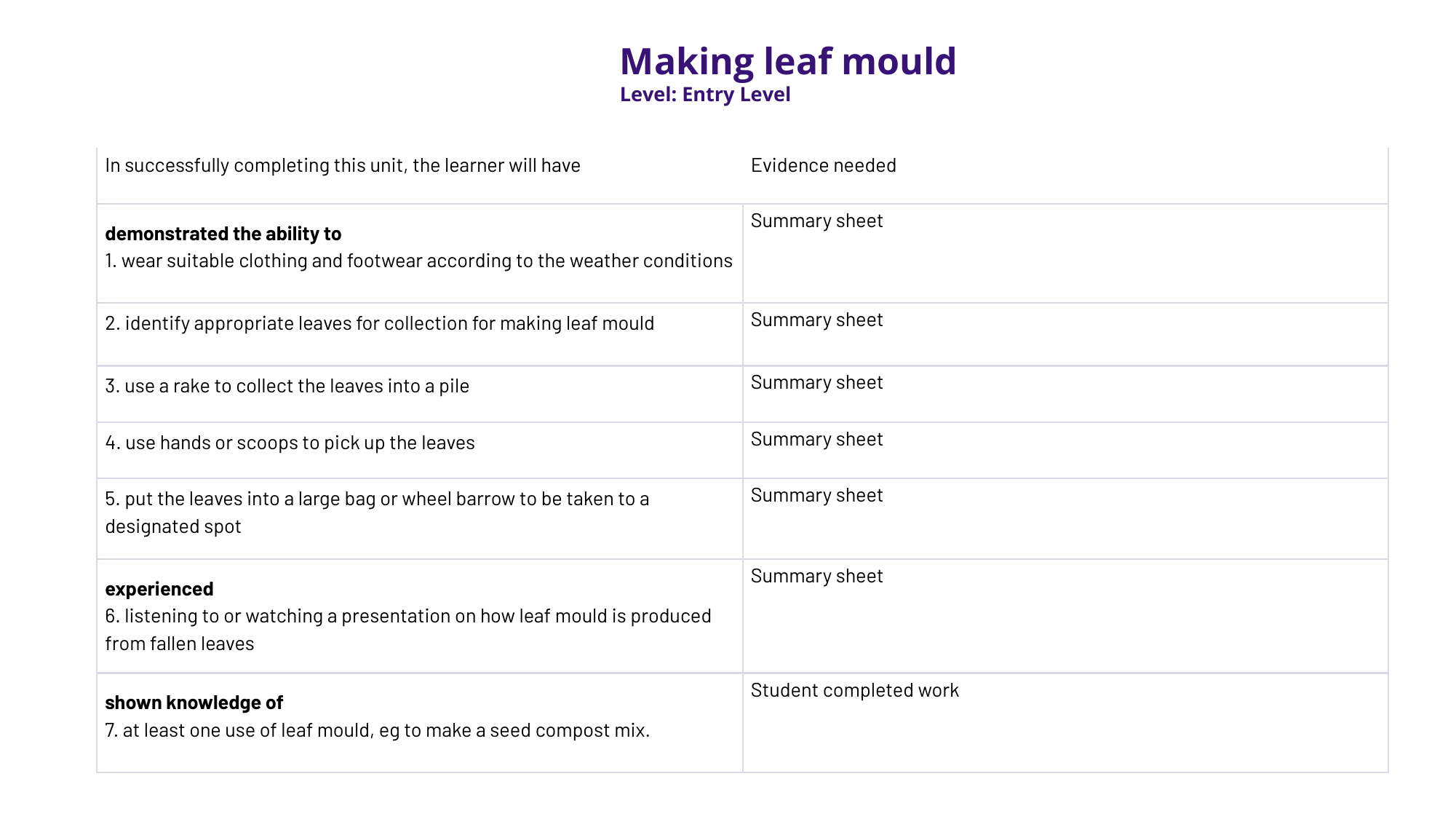

Making leaf mould
Level: Entry Level

| In successfully completing this unit, the learner will have | Evidence needed |
| --- | --- |
| demonstrated the ability to 1. wear suitable clothing and footwear according to the weather conditions | Summary sheet |
| 2. identify appropriate leaves for collection for making leaf mould | Summary sheet |
| 3. use a rake to collect the leaves into a pile | Summary sheet |
| 4. use hands or scoops to pick up the leaves | Summary sheet |
| 5. put the leaves into a large bag or wheel barrow to be taken to a designated spot | Summary sheet |
| experienced 6. listening to or watching a presentation on how leaf mould is produced from fallen leaves | Summary sheet |
| shown knowledge of 7. at least one use of leaf mould, eg to make a seed compost mix. | Student completed work |